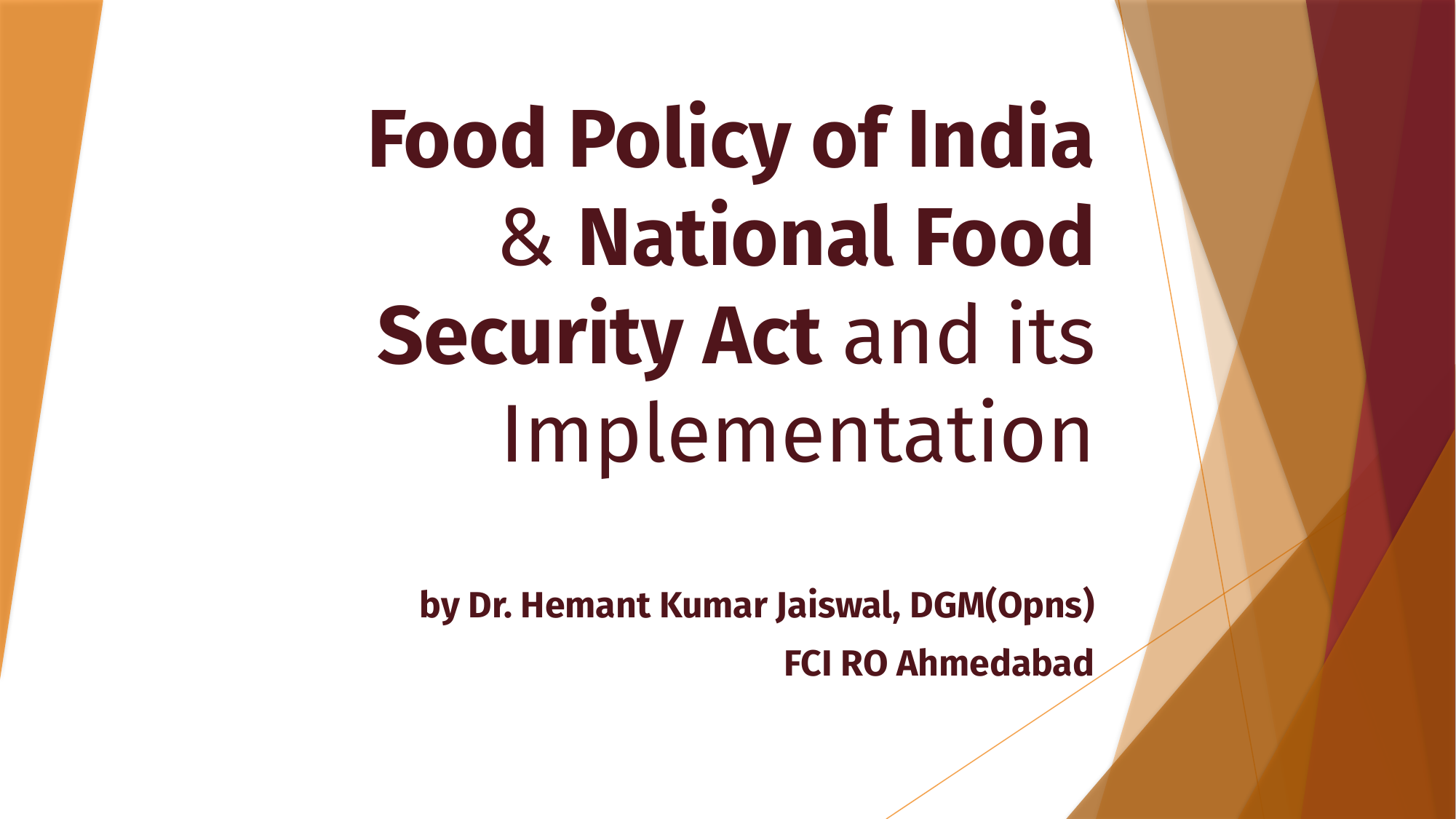

# Food Policy of India & National Food Security Act and its Implementation
by Dr. Hemant Kumar Jaiswal, DGM(Opns)
FCI RO Ahmedabad